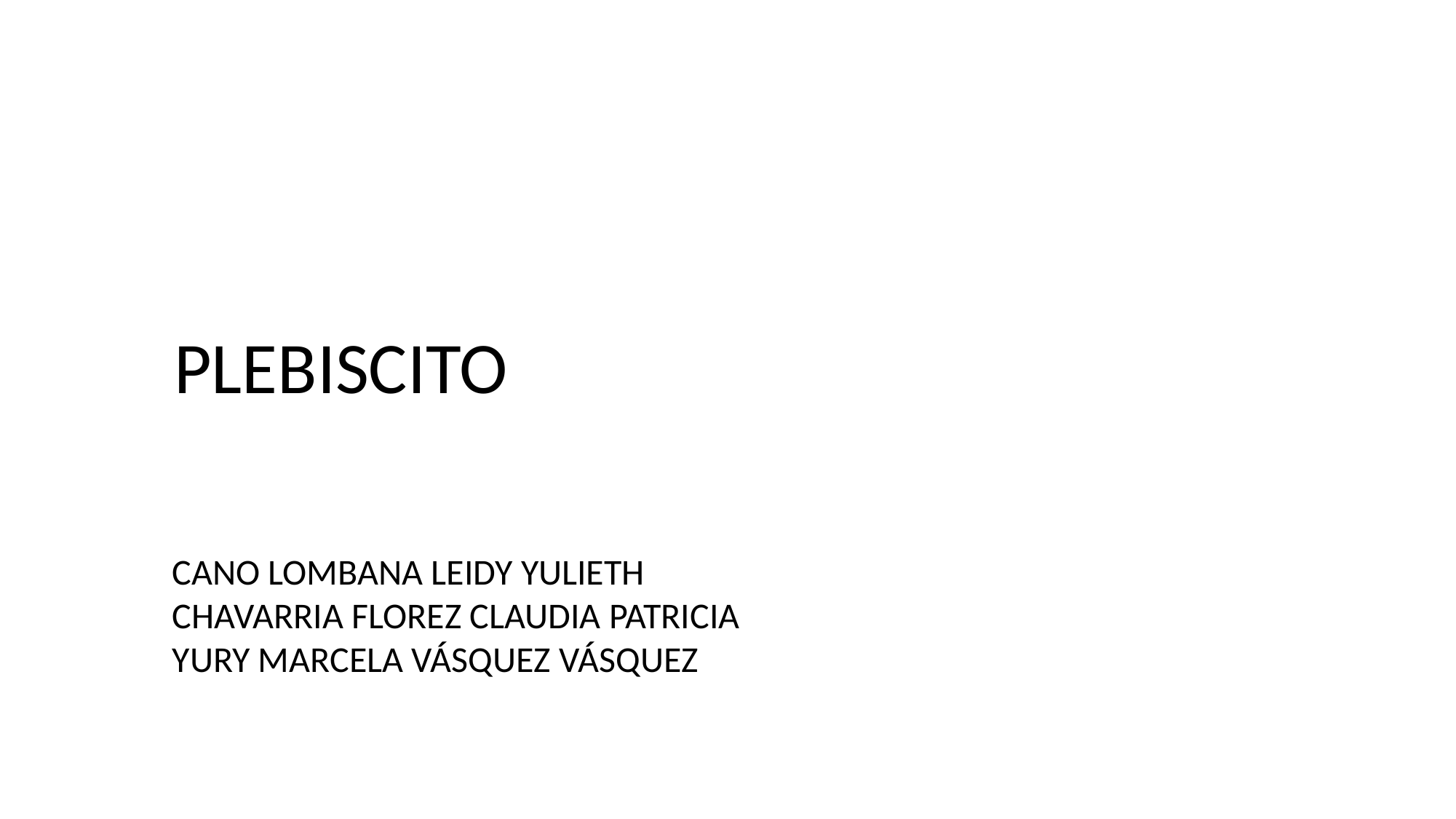

PLEBISCITO
CANO LOMBANA LEIDY YULIETH
CHAVARRIA FLOREZ CLAUDIA PATRICIA
YURY MARCELA VÁSQUEZ VÁSQUEZ